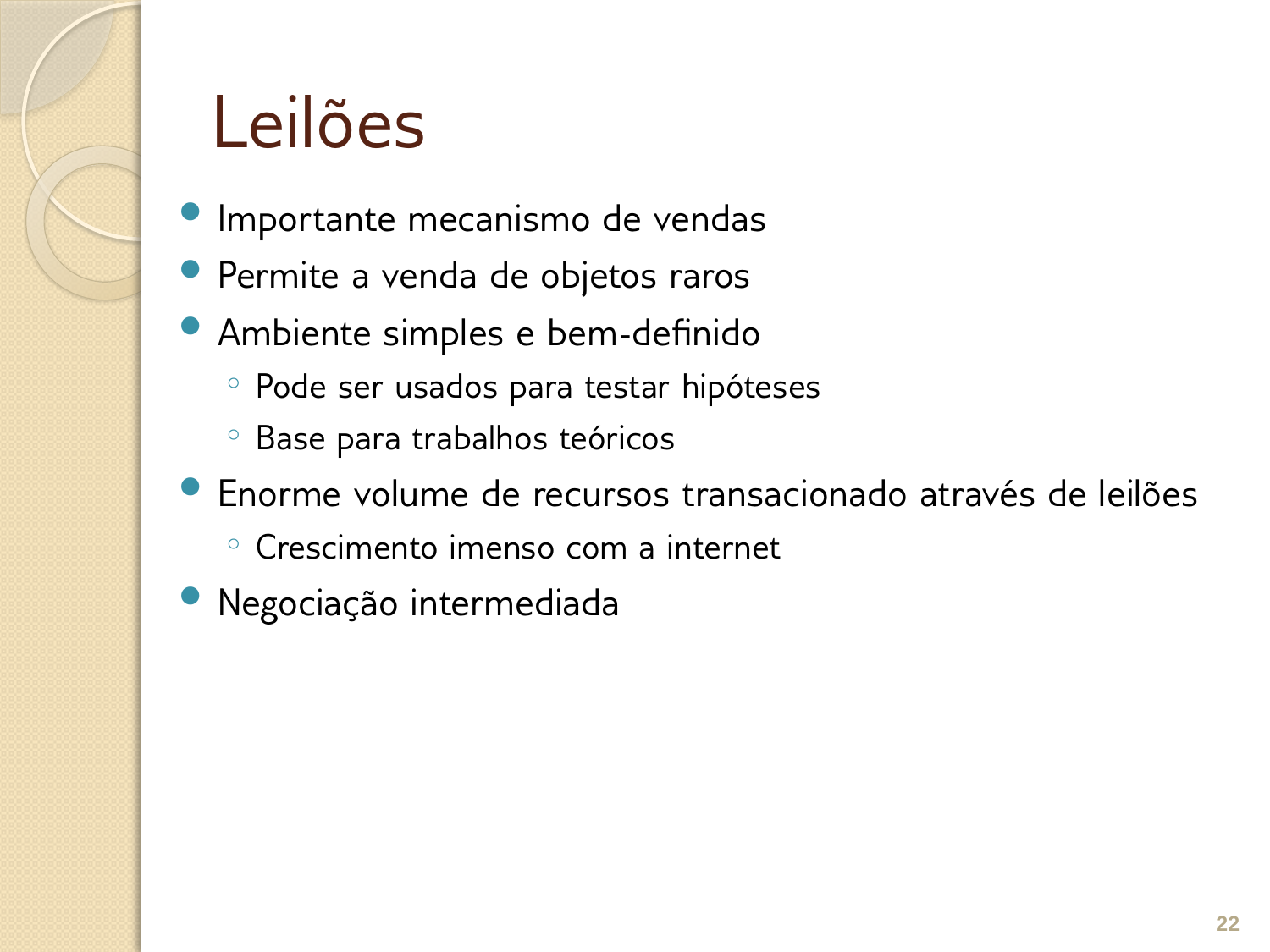

# Leilões
Importante mecanismo de vendas
Permite a venda de objetos raros
Ambiente simples e bem-definido
Pode ser usados para testar hipóteses
Base para trabalhos teóricos
Enorme volume de recursos transacionado através de leilões
Crescimento imenso com a internet
Negociação intermediada
22